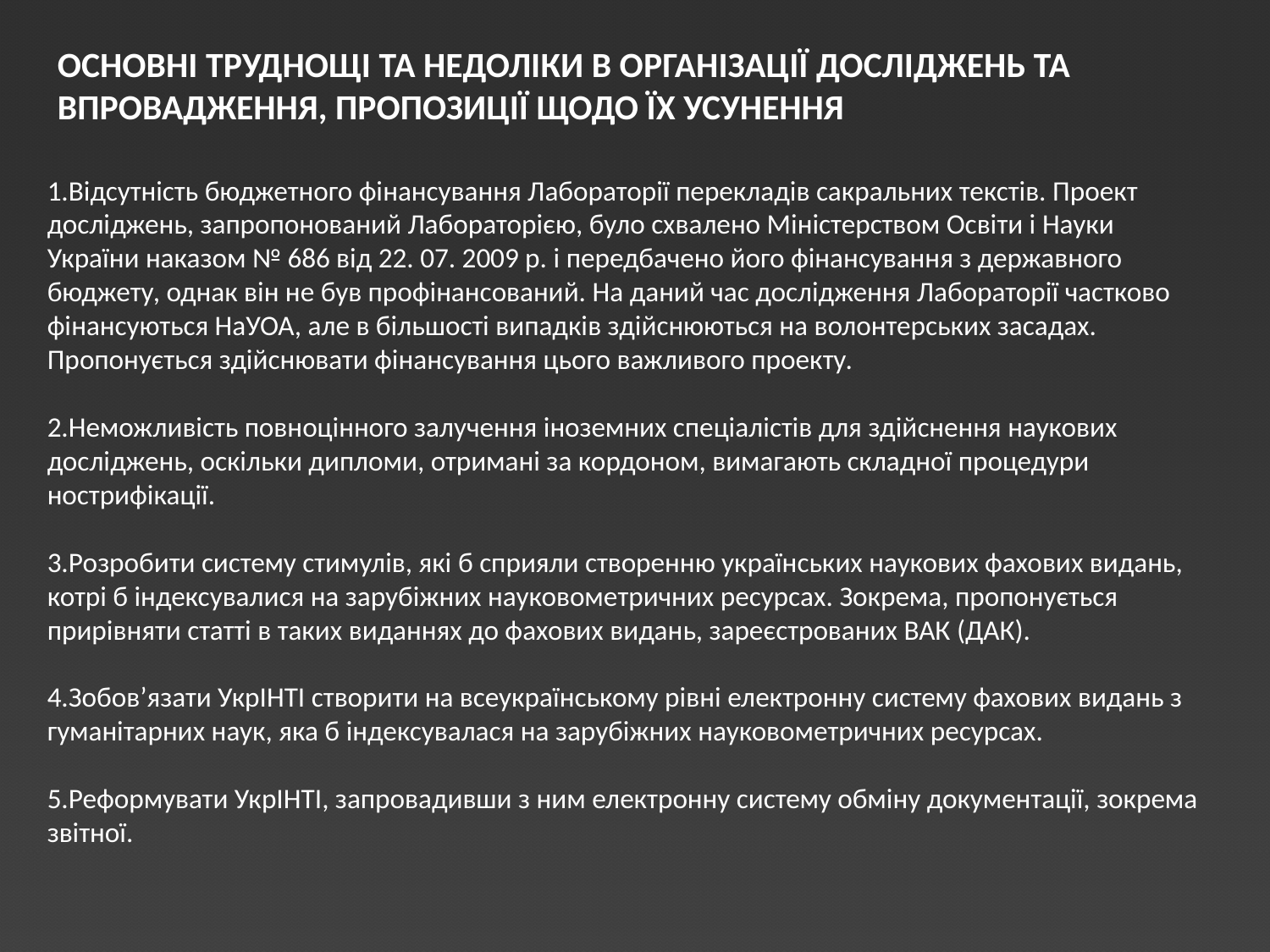

ОСНОВНІ ТРУДНОЩІ ТА НЕДОЛІКИ В ОРГАНІЗАЦІЇ ДОСЛІДЖЕНЬ ТА ВПРОВАДЖЕННЯ, ПРОПОЗИЦІЇ ЩОДО ЇХ УСУНЕННЯ

1.Відсутність бюджетного фінансування Лабораторії перекладів сакральних текстів. Проект досліджень, запропонований Лабораторією, було схвалено Міністерством Освіти і Науки України наказом № 686 від 22. 07. 2009 р. і передбачено його фінансування з державного бюджету, однак він не був профінансований. На даний час дослідження Лабораторії частково фінансуються НаУОА, але в більшості випадків здійснюються на волонтерських засадах. Пропонується здійснювати фінансування цього важливого проекту.

2.Неможливість повноцінного залучення іноземних спеціалістів для здійснення наукових досліджень, оскільки дипломи, отримані за кордоном, вимагають складної процедури нострифікації.

3.Розробити систему стимулів, які б сприяли створенню українських наукових фахових видань, котрі б індексувалися на зарубіжних науковометричних ресурсах. Зокрема, пропонується прирівняти статті в таких виданнях до фахових видань, зареєстрованих ВАК (ДАК).

4.Зобов’язати УкрІНТІ створити на всеукраїнському рівні електронну систему фахових видань з гуманітарних наук, яка б індексувалася на зарубіжних науковометричних ресурсах.

5.Реформувати УкрІНТІ, запровадивши з ним електронну систему обміну документації, зокрема звітної.